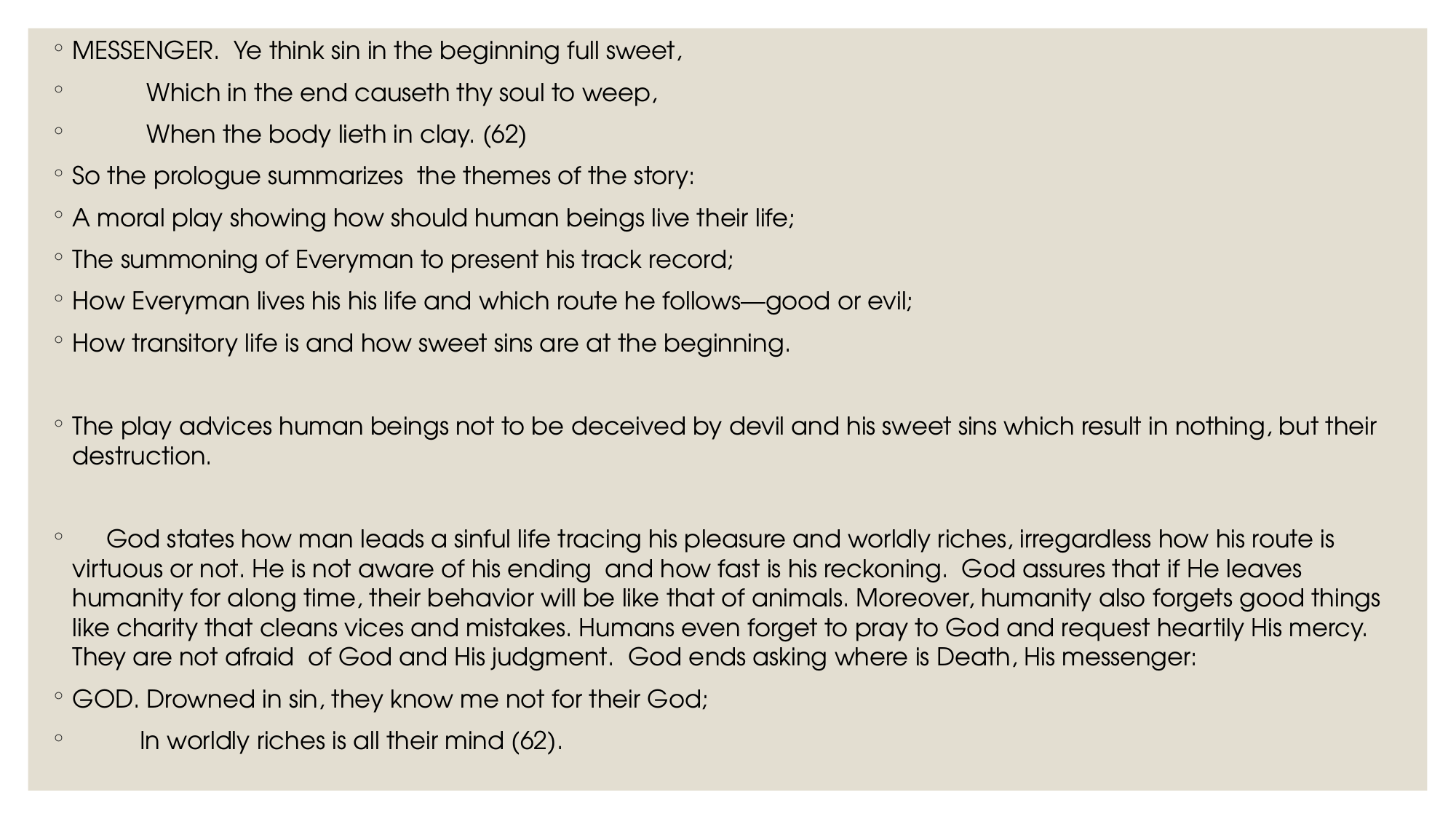

MESSENGER.  Ye think sin in the beginning full sweet,
           Which in the end causeth thy soul to weep,
           When the body lieth in clay. (62)
So the prologue summarizes  the themes of the story:
A moral play showing how should human beings live their life;
The summoning of Everyman to present his track record;
How Everyman lives his his life and which route he follows—good or evil;
How transitory life is and how sweet sins are at the beginning.

The play advices human beings not to be deceived by devil and his sweet sins which result in nothing, but their destruction.

     God states how man leads a sinful life tracing his pleasure and worldly riches, irregardless how his route is virtuous or not. He is not aware of his ending  and how fast is his reckoning.  God assures that if He leaves humanity for along time, their behavior will be like that of animals. Moreover, humanity also forgets good things like charity that cleans vices and mistakes. Humans even forget to pray to God and request heartily His mercy. They are not afraid  of God and His judgment.  God ends asking where is Death, His messenger:
GOD. Drowned in sin, they know me not for their God;
          In worldly riches is all their mind (62).